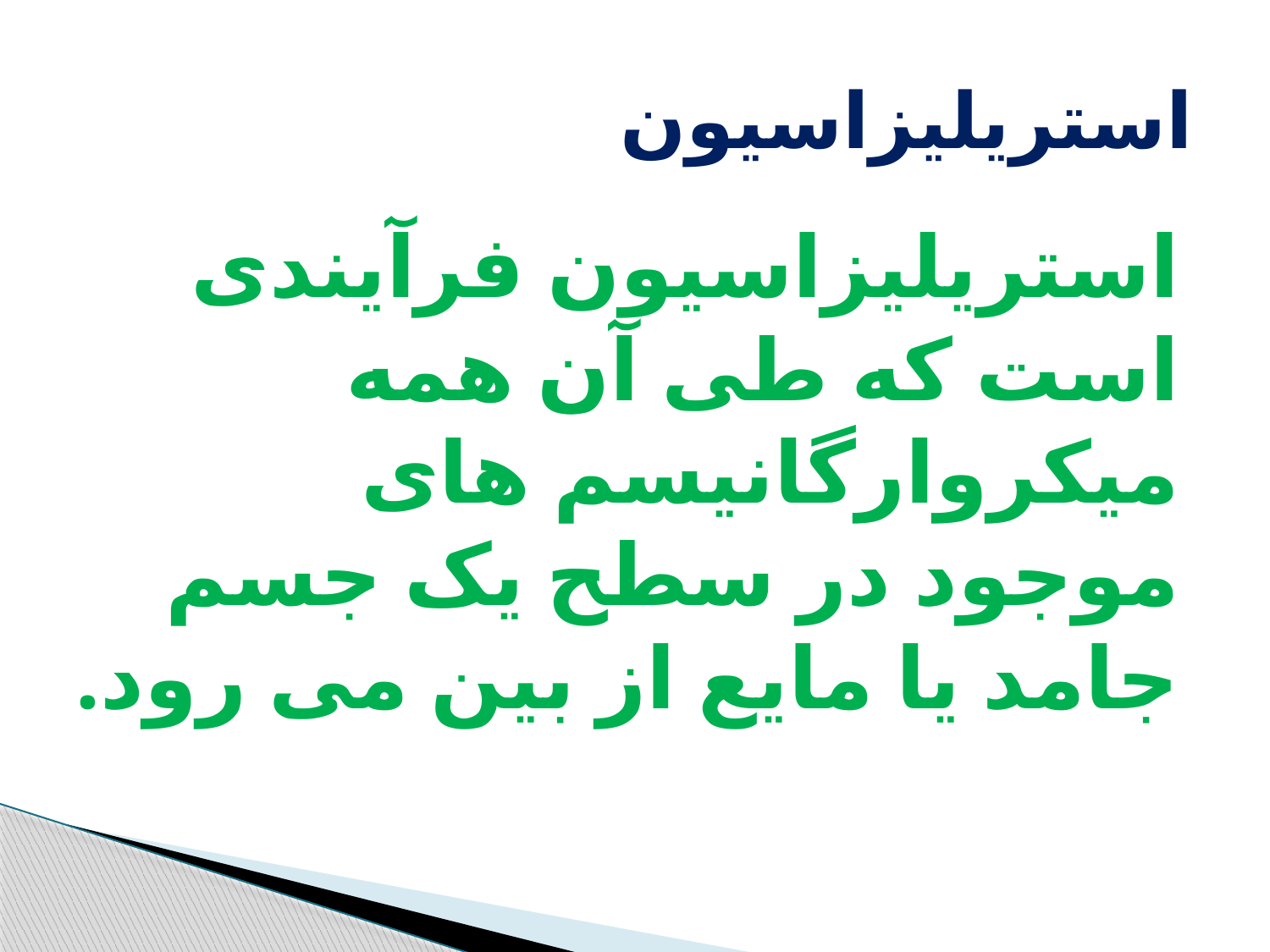

# استریلیزاسیون
استریلیزاسیون فرآیندی است که طی آن همه میکروارگانیسم های موجود در سطح یک جسم جامد یا مایع از بین می رود.